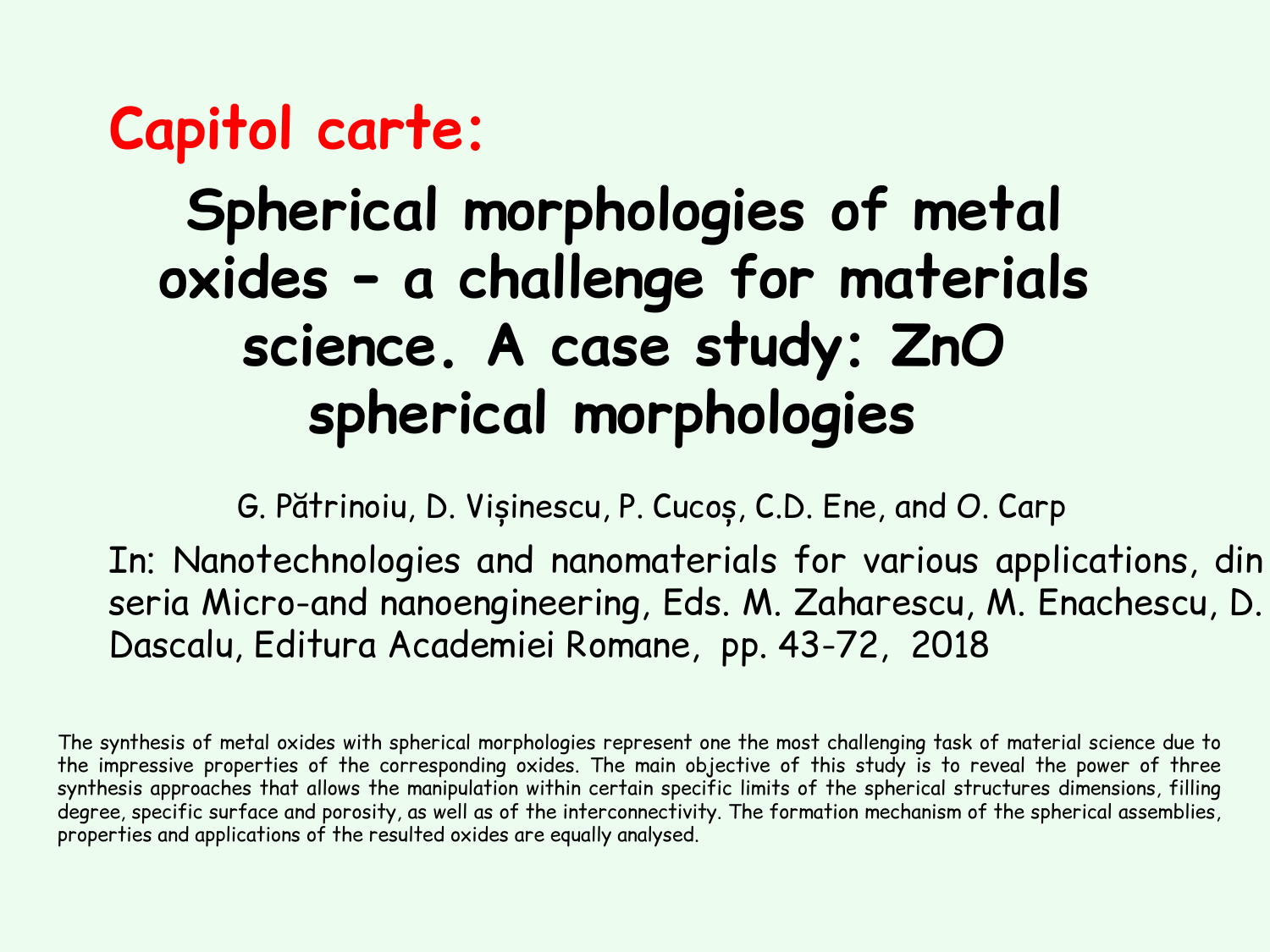

Capitol carte:
Spherical morphologies of metal oxides – a challenge for materials science. A case study: ZnO spherical morphologies
G. Pătrinoiu, D. Vișinescu, P. Cucoș, C.D. Ene, and O. Carp
In: Nanotechnologies and nanomaterials for various applications, din seria Micro-and nanoengineering, Eds. M. Zaharescu, M. Enachescu, D. Dascalu, Editura Academiei Romane,  pp. 43-72,  2018
The synthesis of metal oxides with spherical morphologies represent one the most challenging task of material science due to the impressive properties of the corresponding oxides. The main objective of this study is to reveal the power of three synthesis approaches that allows the manipulation within certain specific limits of the spherical structures dimensions, filling degree, specific surface and porosity, as well as of the interconnectivity. The formation mechanism of the spherical assemblies, properties and applications of the resulted oxides are equally analysed.